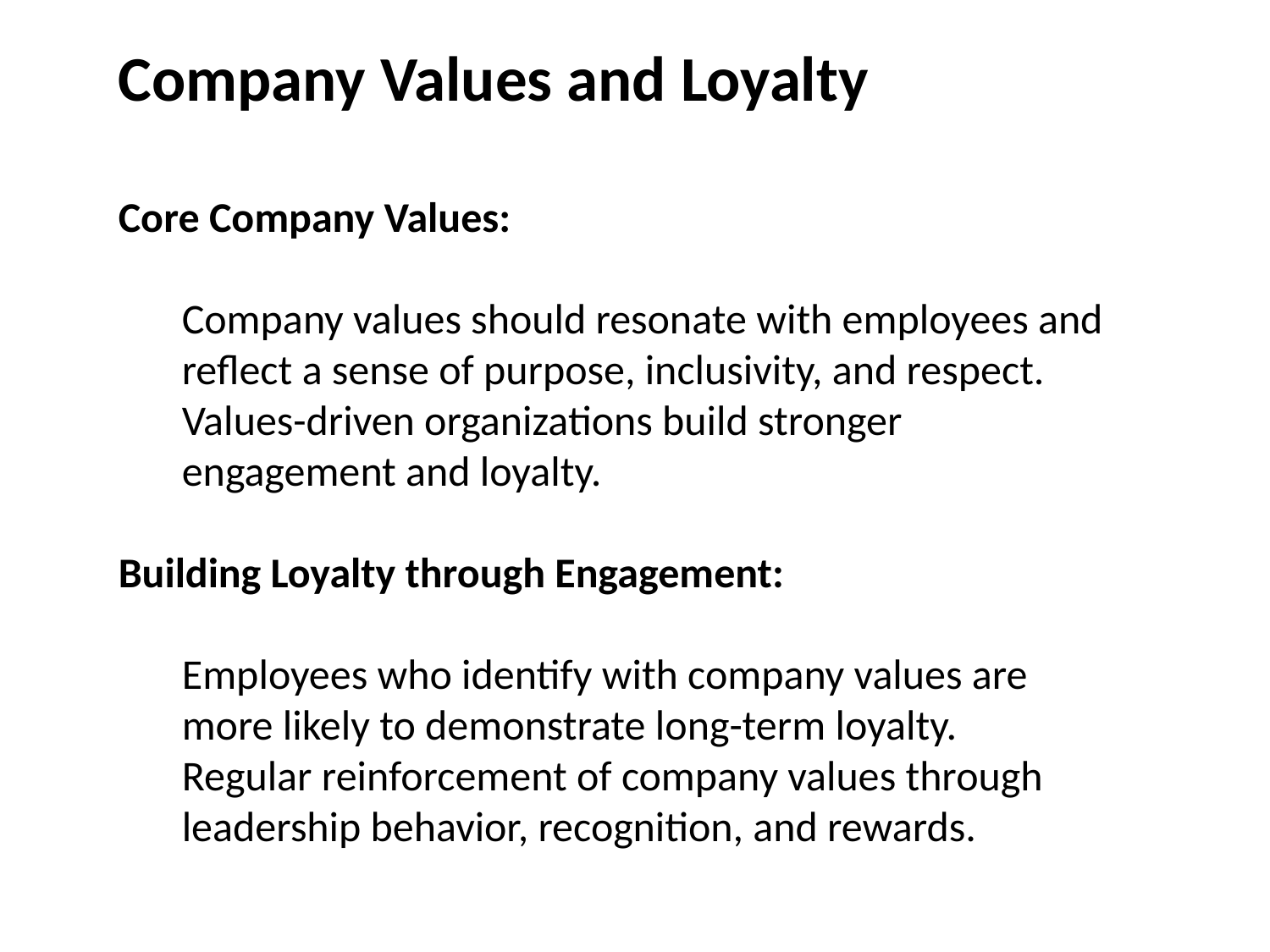

Company Values and Loyalty

Core Company Values:

Company values should resonate with employees and reflect a sense of purpose, inclusivity, and respect.
Values-driven organizations build stronger engagement and loyalty.

Building Loyalty through Engagement:

Employees who identify with company values are more likely to demonstrate long-term loyalty.
Regular reinforcement of company values through leadership behavior, recognition, and rewards.